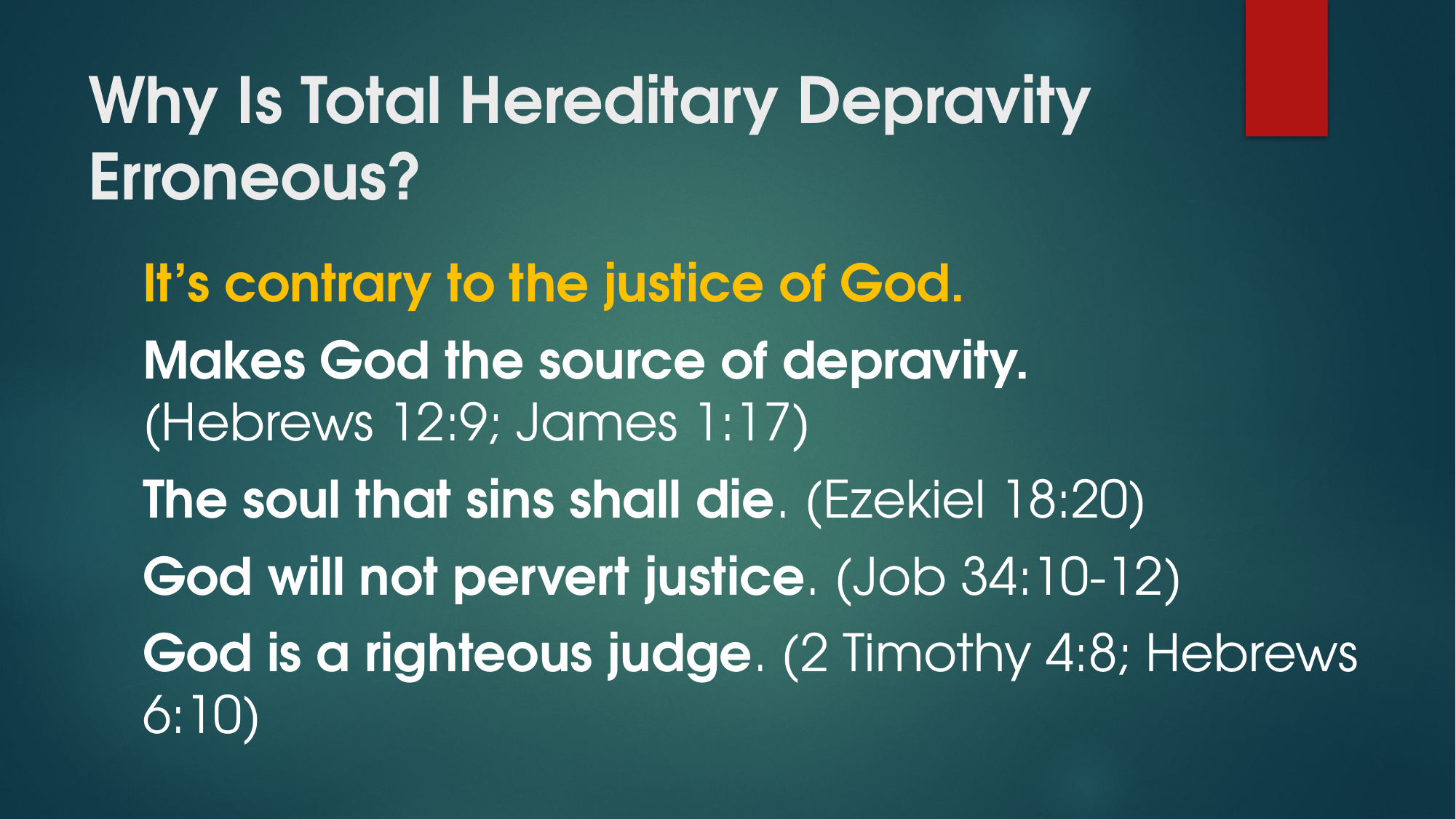

# Why Is Total Hereditary Depravity Erroneous?
It’s contrary to the justice of God.
Makes God the source of depravity.
(Hebrews 12:9; James 1:17)
The soul that sins shall die. (Ezekiel 18:20)
God will not pervert justice. (Job 34:10-12)
God is a righteous judge. (2 Timothy 4:8; Hebrews 6:10)